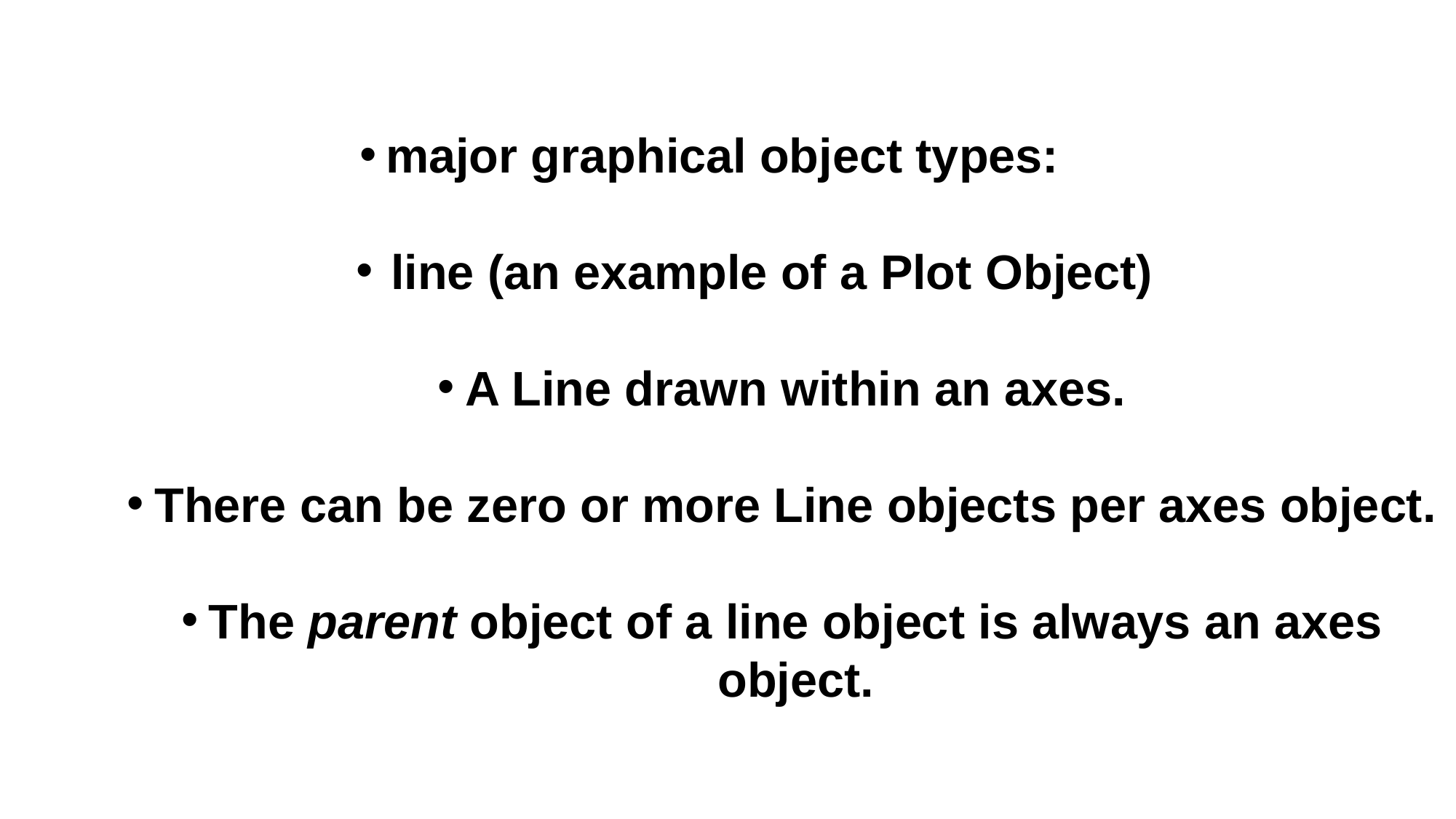

major graphical object types:

line (an example of a Plot Object)

A Line drawn within an axes.

There can be zero or more Line objects per axes object.

The parent object of a line object is always an axes object.